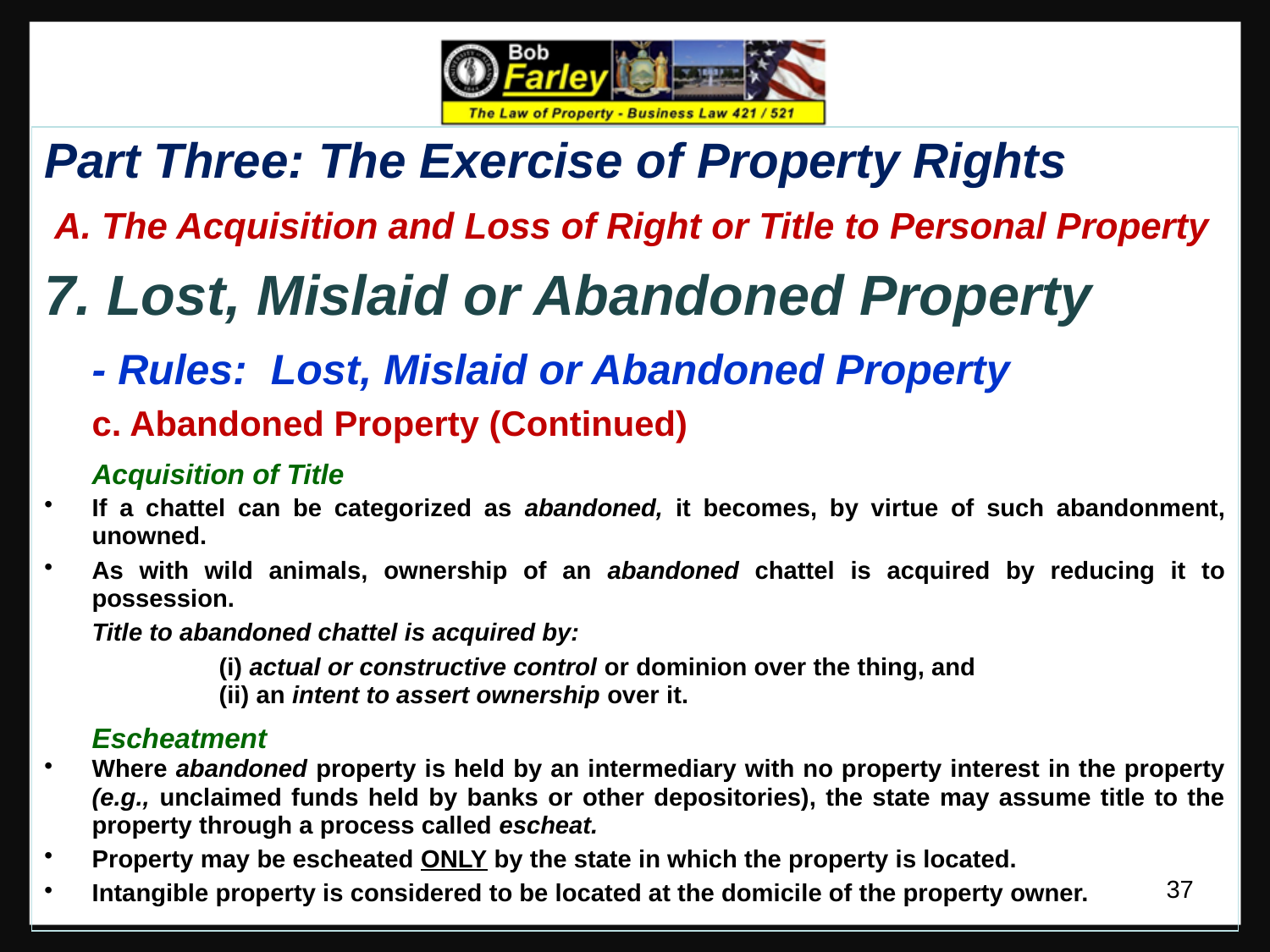

Part Three: The Exercise of Property Rights

 A. The Acquisition and Loss of Right or Title to Personal Property

7. Lost, Mislaid or Abandoned Property

	- Rules:  Lost, Mislaid or Abandoned Property

	c. Abandoned Property (Continued)

	Acquisition of Title

If a chattel can be categorized as abandoned, it becomes, by virtue of such abandonment, unowned.

As with wild animals, ownership of an abandoned chattel is acquired by reducing it to possession.

	Title to abandoned chattel is acquired by:

		(i) actual or constructive control or dominion over the thing, and
		(ii) an intent to assert ownership over it.

	Escheatment
Where abandoned property is held by an intermediary with no property interest in the property (e.g., unclaimed funds held by banks or other depositories), the state may assume title to the property through a process called escheat.

Property may be escheated ONLY by the state in which the property is located.

Intangible property is considered to be located at the domicile of the property owner.

37